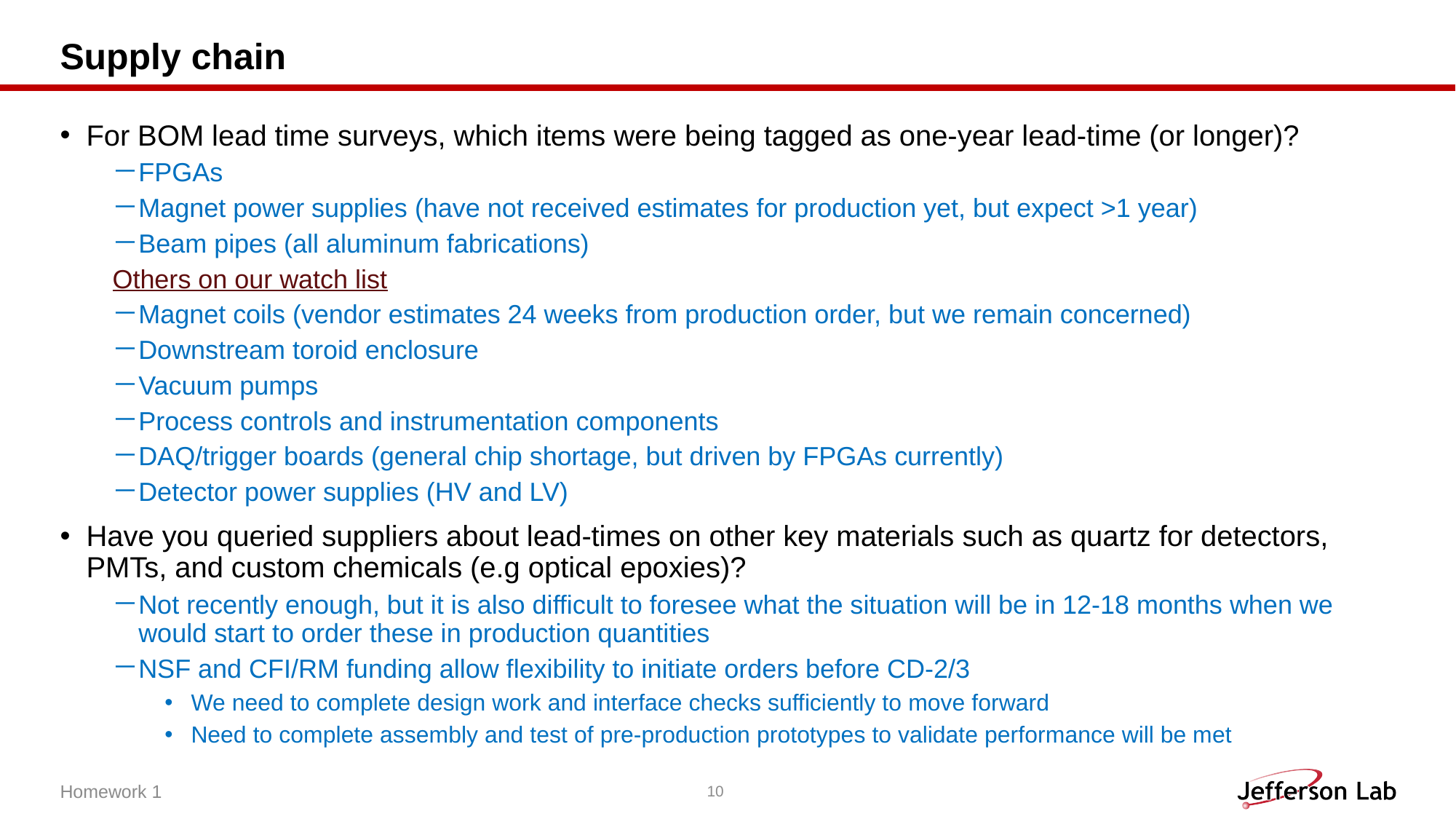

# Supply chain
For BOM lead time surveys, which items were being tagged as one-year lead-time (or longer)?
FPGAs
Magnet power supplies (have not received estimates for production yet, but expect >1 year)
Beam pipes (all aluminum fabrications)
Others on our watch list
Magnet coils (vendor estimates 24 weeks from production order, but we remain concerned)
Downstream toroid enclosure
Vacuum pumps
Process controls and instrumentation components
DAQ/trigger boards (general chip shortage, but driven by FPGAs currently)
Detector power supplies (HV and LV)
Have you queried suppliers about lead-times on other key materials such as quartz for detectors, PMTs, and custom chemicals (e.g optical epoxies)?
Not recently enough, but it is also difficult to foresee what the situation will be in 12-18 months when we would start to order these in production quantities
NSF and CFI/RM funding allow flexibility to initiate orders before CD-2/3
We need to complete design work and interface checks sufficiently to move forward
Need to complete assembly and test of pre-production prototypes to validate performance will be met

Homework 1
10